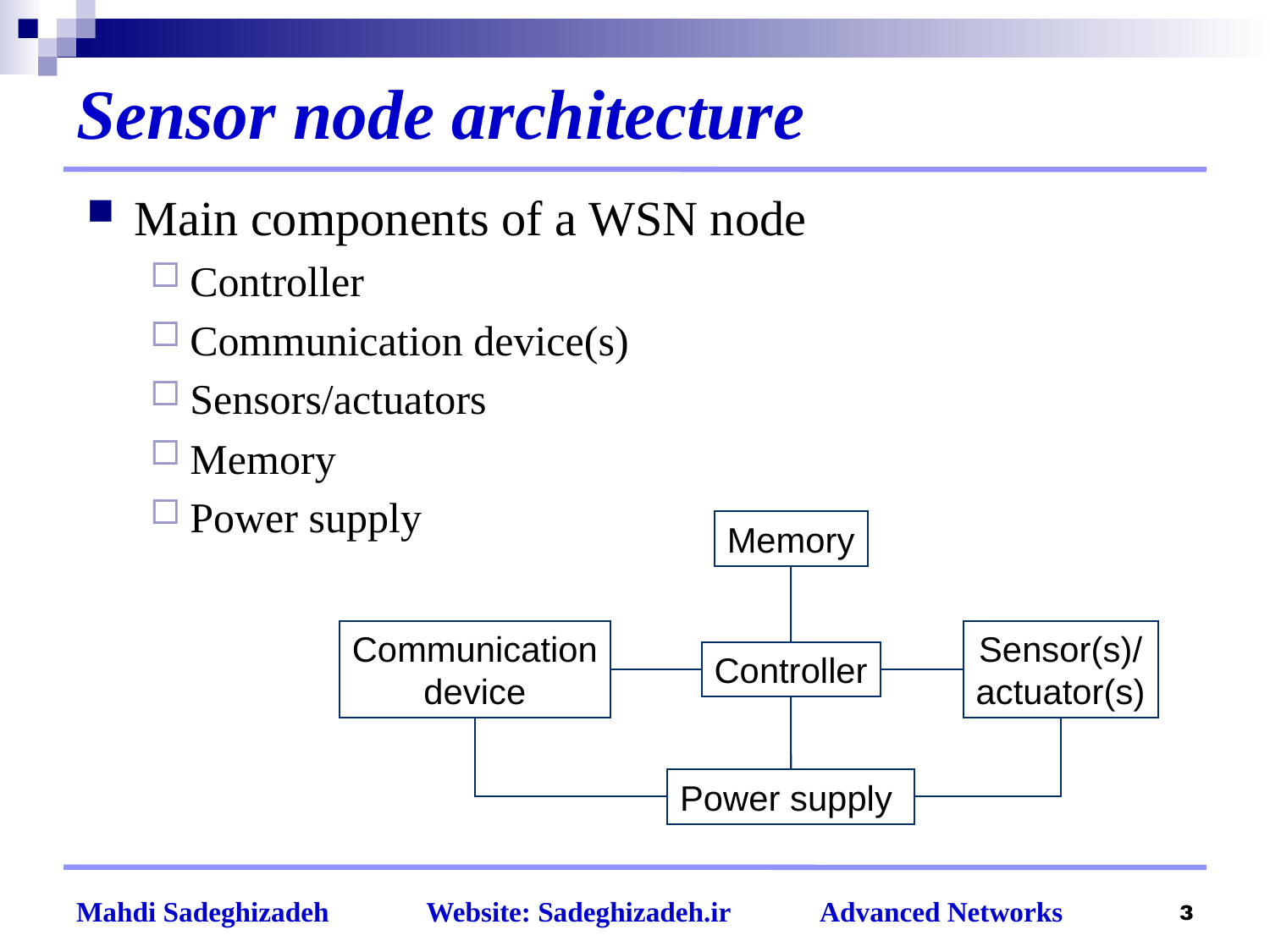

# Sensor node architecture
Main components of a WSN node
Controller
Communication device(s)
Sensors/actuators
Memory
Power supply

Memory
Communication
device
Sensor(s)/
actuator(s)
Controller
Power supply
3
Mahdi Sadeghizadeh              Website: Sadeghizadeh.ir             Advanced Networks